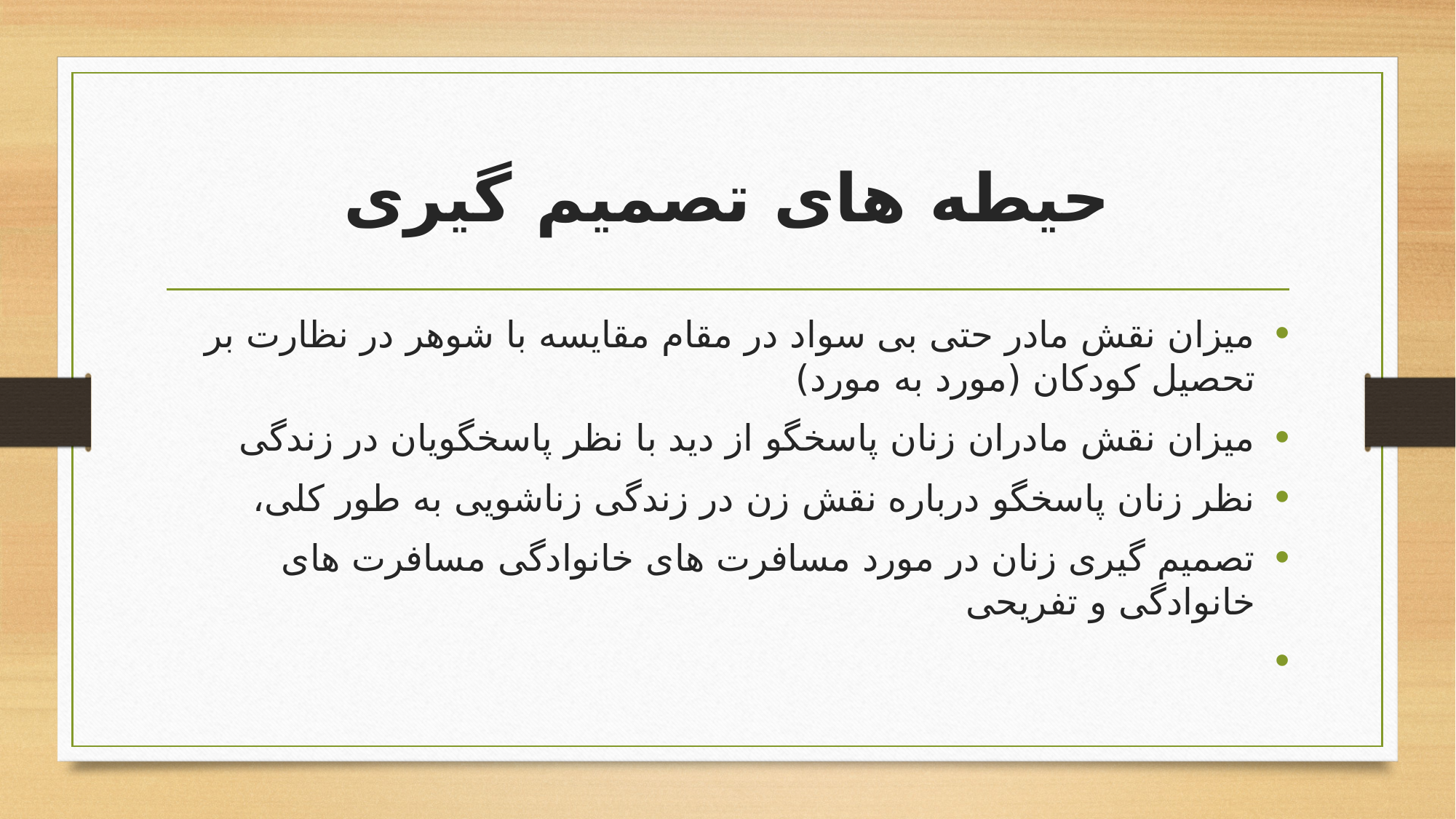

# حیطه های تصمیم گیری
میزان نقش مادر حتی بی سواد در مقام مقایسه با شوهر در نظارت بر تحصیل کودکان (مورد به مورد)
میزان نقش مادران زنان پاسخگو از دید با نظر پاسخگویان در زندگی
نظر زنان پاسخگو درباره نقش زن در زندگی زناشویی به طور کلی،
تصمیم گیری زنان در مورد مسافرت های خانوادگی مسافرت های خانوادگی و تفریحی